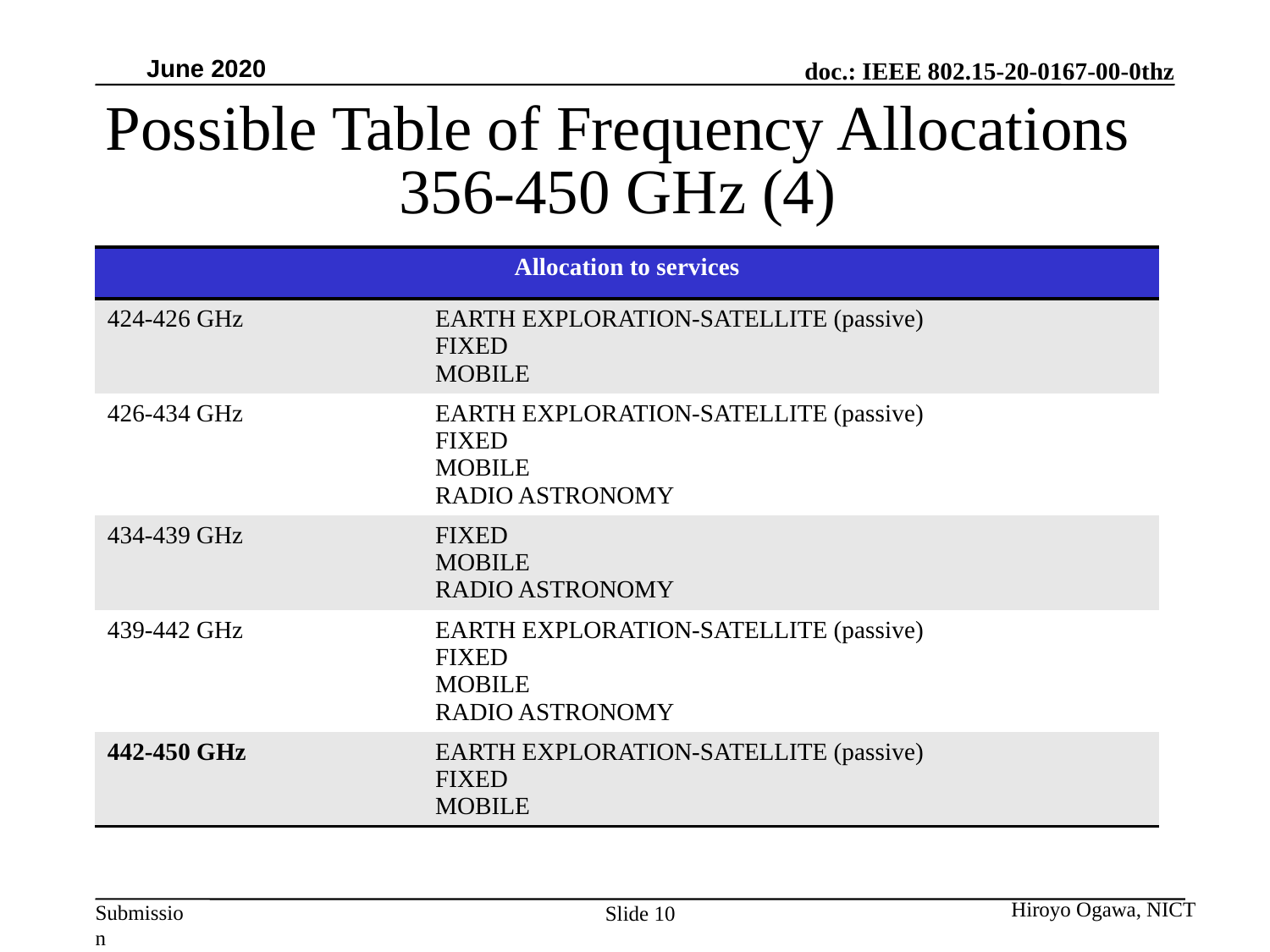

June 2020
Possible Table of Frequency Allocations 356-450 GHz (4)
| Allocation to services |  |
| --- | --- |
| 424-426 GHz | EARTH EXPLORATION-SATELLITE (passive) FIXED MOBILE |
| 426-434 GHz | EARTH EXPLORATION-SATELLITE (passive) FIXED MOBILE RADIO ASTRONOMY |
| 434-439 GHz | FIXED MOBILE RADIO ASTRONOMY |
| 439-442 GHz | EARTH EXPLORATION-SATELLITE (passive) FIXED MOBILE RADIO ASTRONOMY |
| 442-450 GHz | EARTH EXPLORATION-SATELLITE (passive) FIXED MOBILE |
Hiroyo Ogawa, NICT
Slide 10